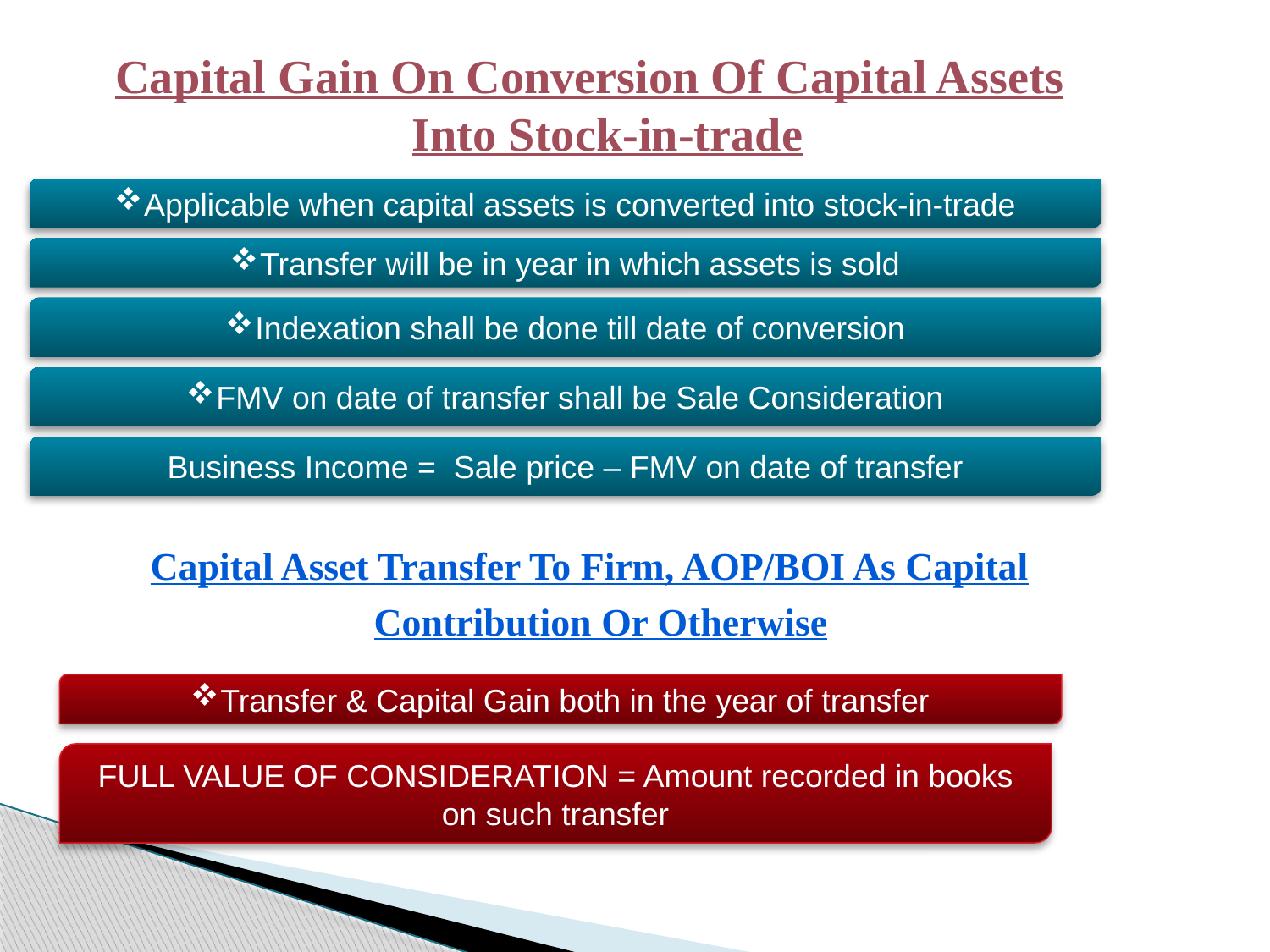

Capital Gain On Conversion Of Capital Assets Into Stock-in-trade

Capital Asset Transfer To Firm, AOP/BOI As Capital Contribution Or Otherwise

Applicable when capital assets is converted into stock-in-trade
Transfer will be in year in which assets is sold
Indexation shall be done till date of conversion
FMV on date of transfer shall be Sale Consideration
Business Income =  Sale price – FMV on date of transfer
Transfer & Capital Gain both in the year of transfer
FULL VALUE OF CONSIDERATION = Amount recorded in books on such transfer